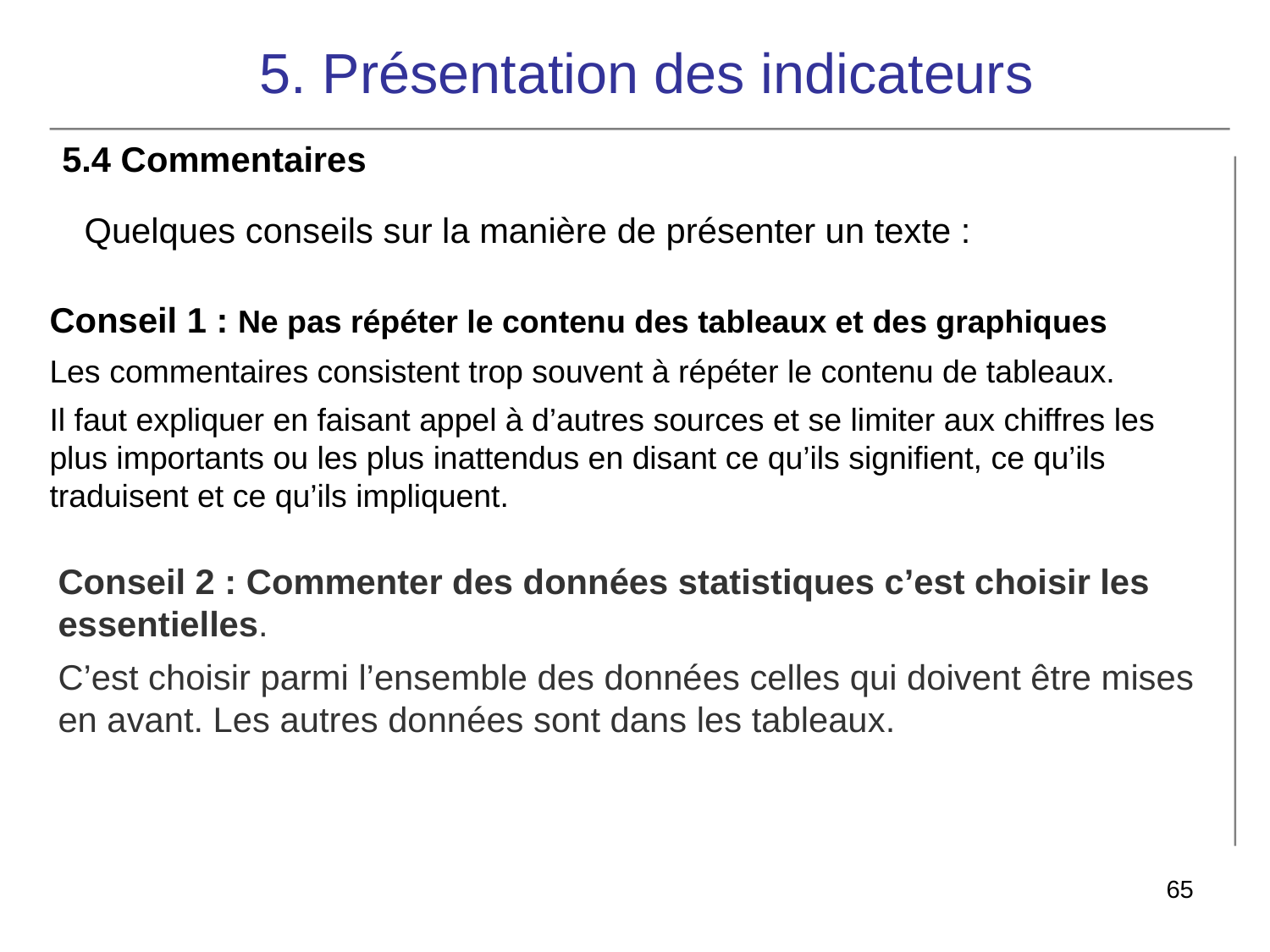

# 5. Présentation des indicateurs

5.4 Commentaires

Quelques conseils sur la manière de présenter un texte :

Conseil 1 : Ne pas répéter le contenu des tableaux et des graphiques
Les commentaires consistent trop souvent à répéter le contenu de tableaux.
Il faut expliquer en faisant appel à d’autres sources et se limiter aux chiffres les plus importants ou les plus inattendus en disant ce qu’ils signifient, ce qu’ils traduisent et ce qu’ils impliquent.
Conseil 2 : Commenter des données statistiques c’est choisir les essentielles.
C’est choisir parmi l’ensemble des données celles qui doivent être mises en avant. Les autres données sont dans les tableaux.

65